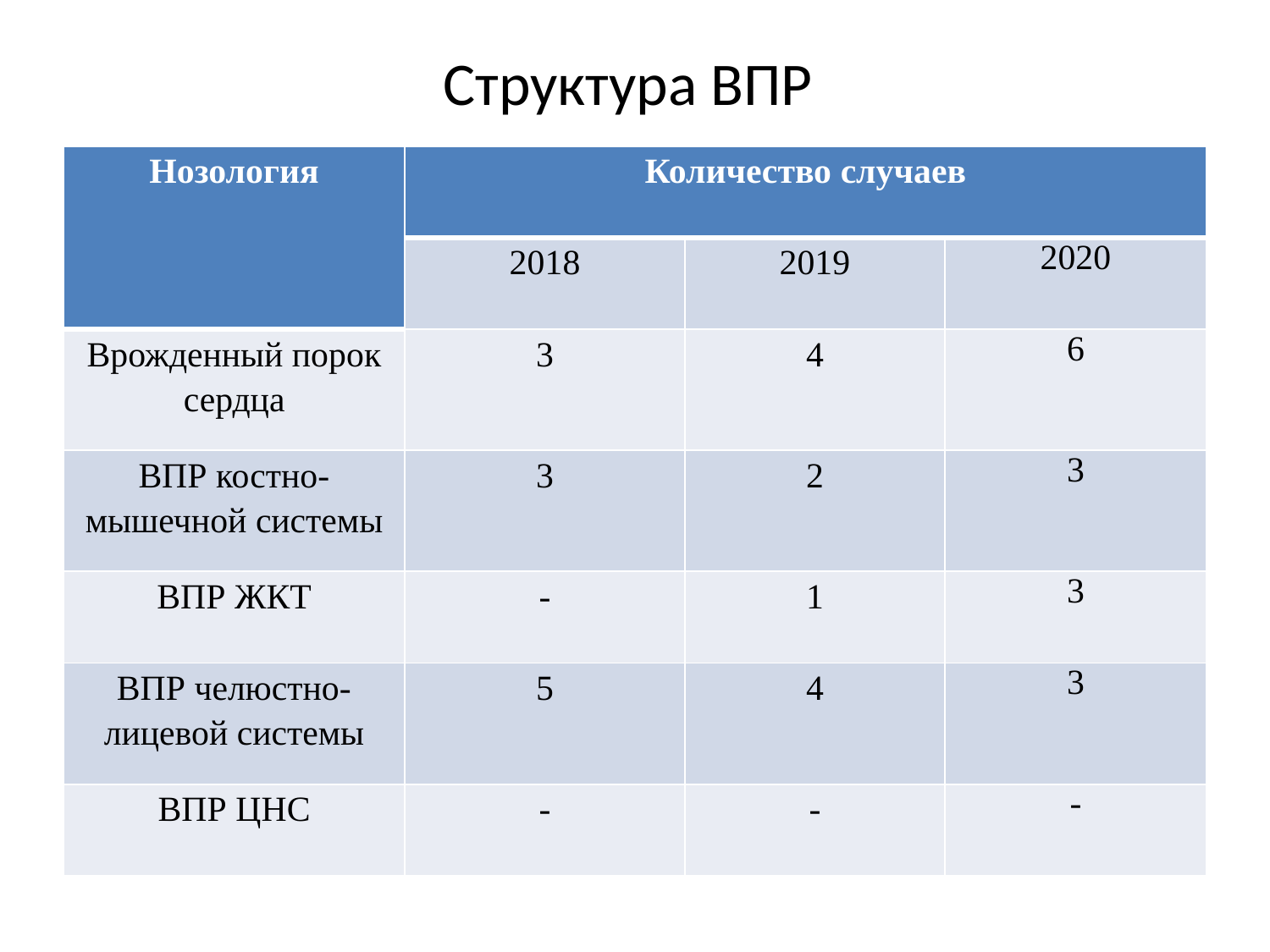

# Структура ВПР
| Нозология | Количество случаев |  |  |
| --- | --- | --- | --- |
|  | 2018 | 2019 | 2020 |
| Врожденный порок сердца | 3 | 4 | 6 |
| ВПР костно-мышечной системы | 3 | 2 | 3 |
| ВПР ЖКТ | - | 1 | 3 |
| ВПР челюстно-лицевой системы | 5 | 4 | 3 |
| ВПР ЦНС | - | - | - |